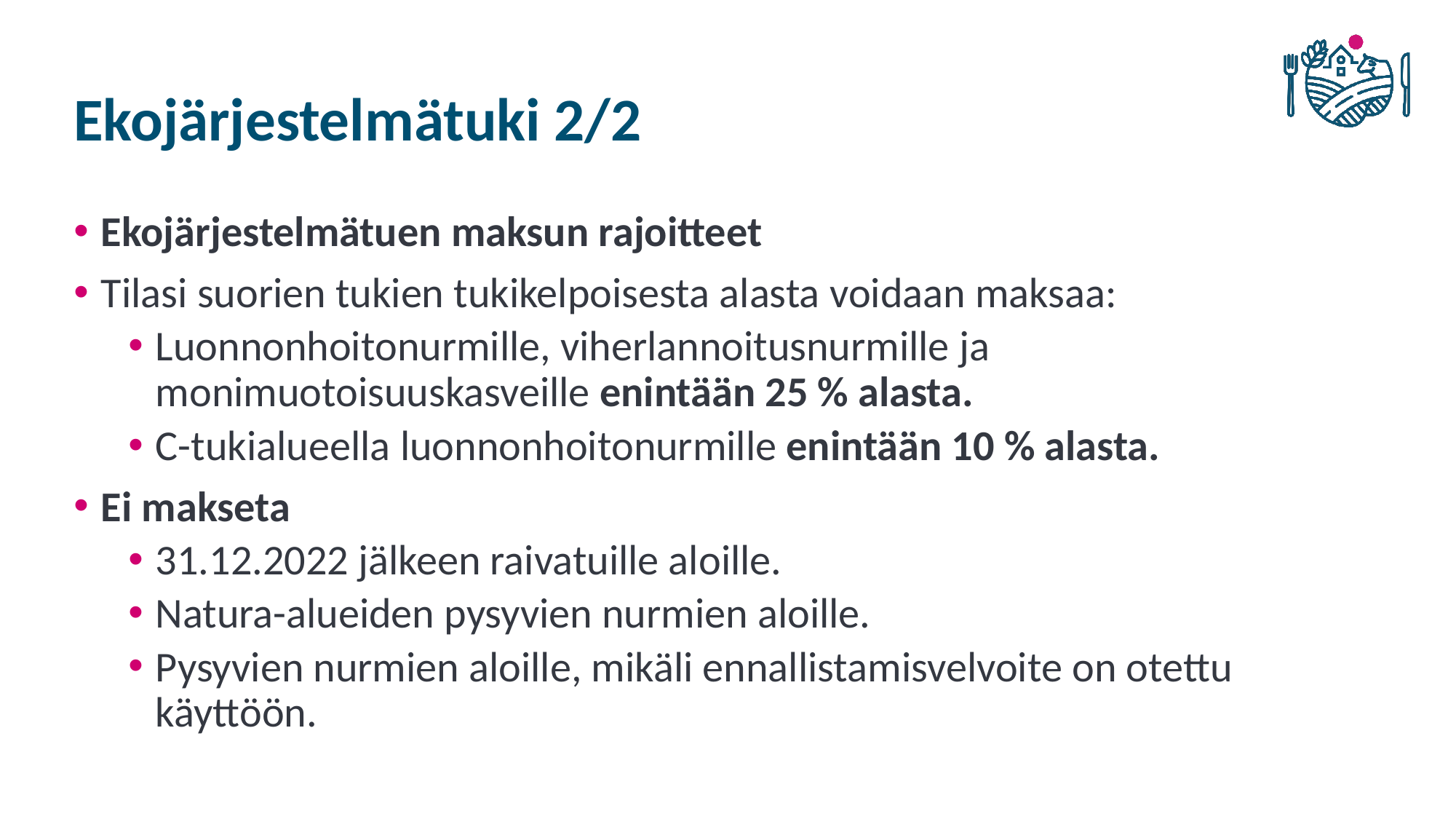

# Ekojärjestelmätuki 2/2
Ekojärjestelmätuen maksun rajoitteet
Tilasi suorien tukien tukikelpoisesta alasta voidaan maksaa:
Luonnonhoitonurmille, viherlannoitusnurmille ja monimuotoisuuskasveille enintään 25 % alasta.
C-tukialueella luonnonhoitonurmille enintään 10 % alasta.
Ei makseta
31.12.2022 jälkeen raivatuille aloille.
Natura-alueiden pysyvien nurmien aloille.
Pysyvien nurmien aloille, mikäli ennallistamisvelvoite on otettu käyttöön.